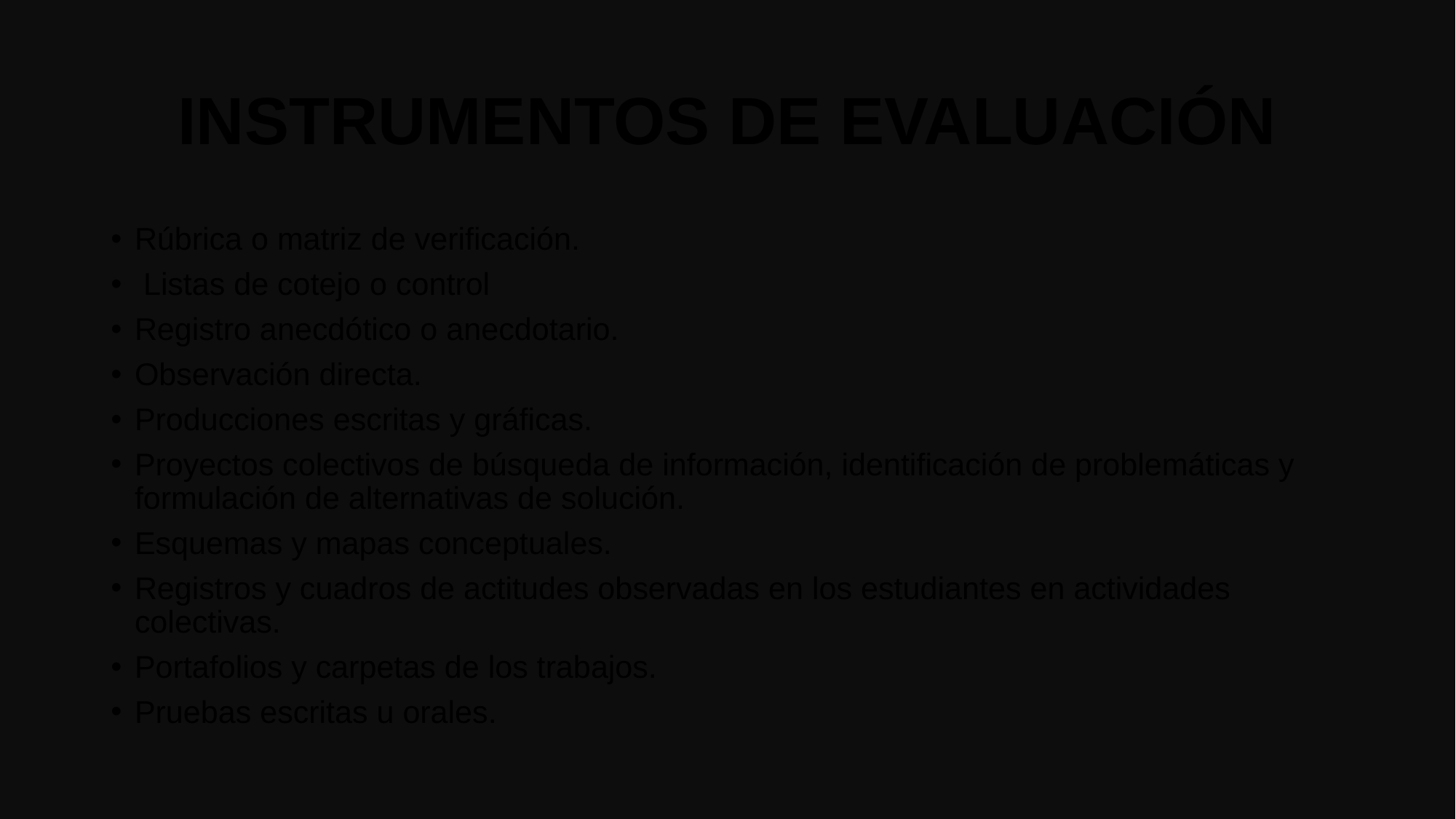

# INSTRUMENTOS DE EVALUACIÓN
Rúbrica o matriz de verificación.
 Listas de cotejo o control
Registro anecdótico o anecdotario.
Observación directa.
Producciones escritas y gráficas.
Proyectos colectivos de búsqueda de información, identificación de problemáticas y formulación de alternativas de solución.
Esquemas y mapas conceptuales.
Registros y cuadros de actitudes observadas en los estudiantes en actividades colectivas.
Portafolios y carpetas de los trabajos.
Pruebas escritas u orales.